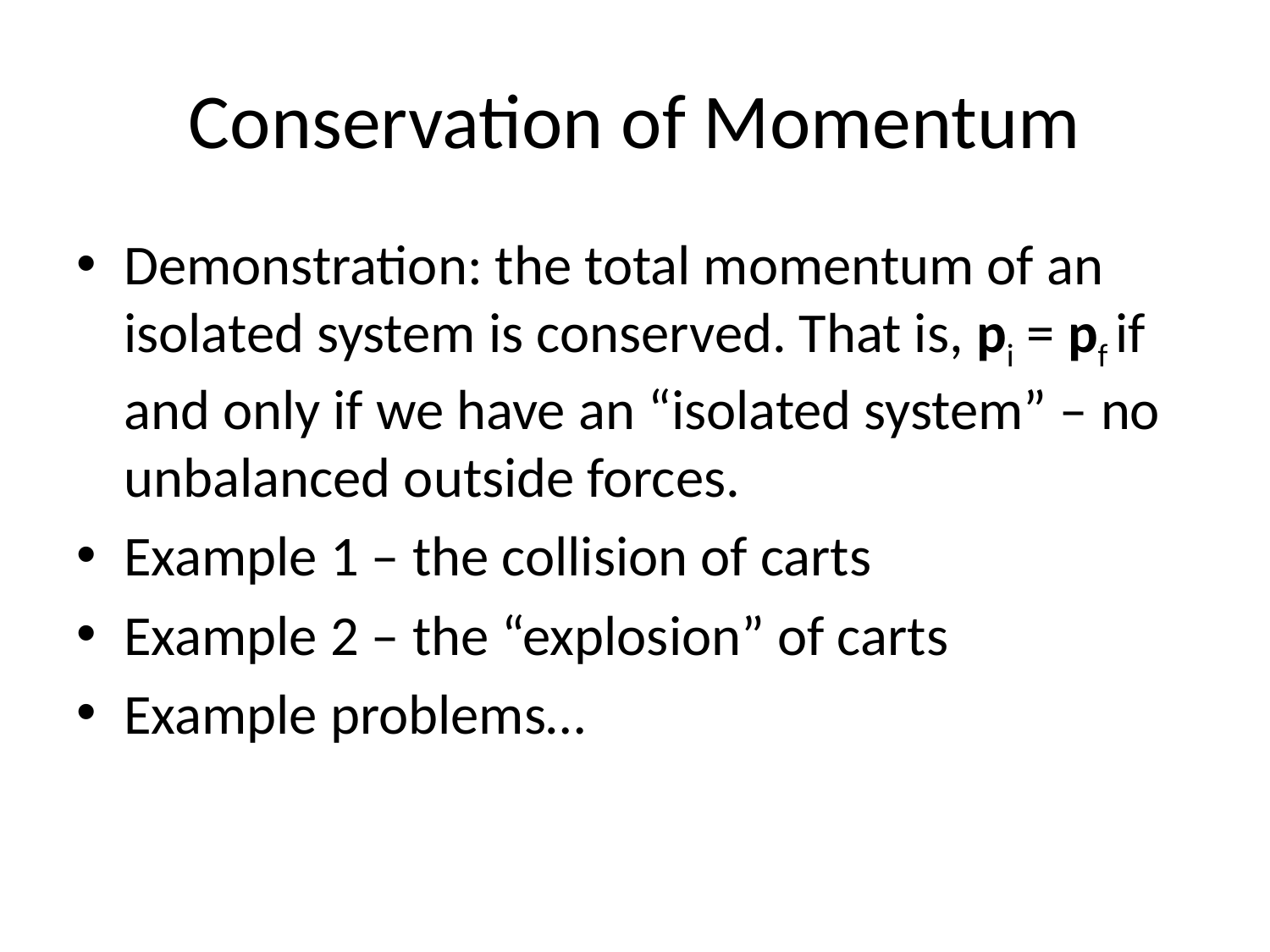

# Conservation of Momentum
Demonstration: the total momentum of an isolated system is conserved. That is, pi = pf if and only if we have an “isolated system” – no unbalanced outside forces.
Example 1 – the collision of carts
Example 2 – the “explosion” of carts
Example problems…